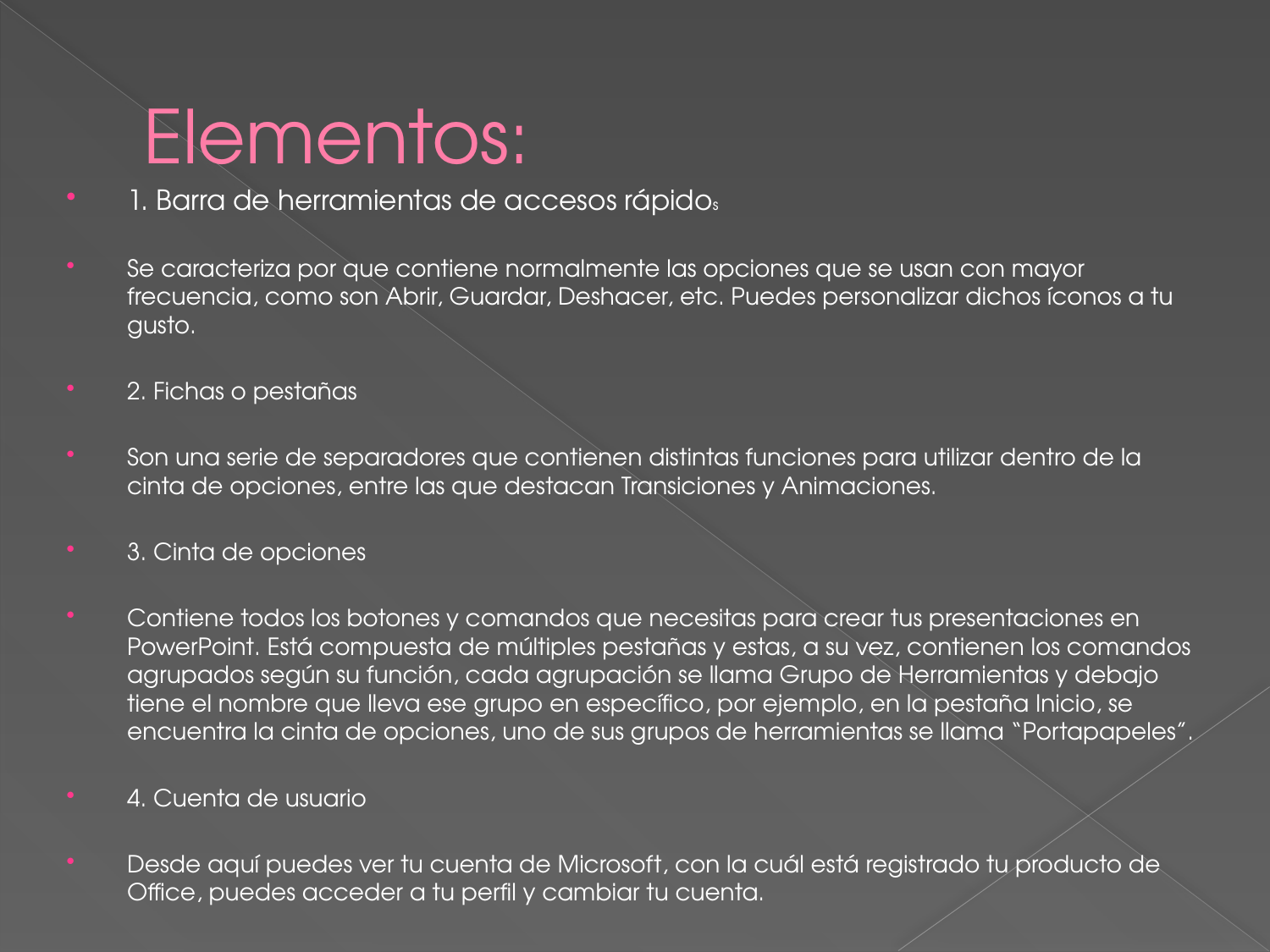

# Elementos:
1. Barra de herramientas de accesos rápidos

Se caracteriza por que contiene normalmente las opciones que se usan con mayor frecuencia, como son Abrir, Guardar, Deshacer, etc. Puedes personalizar dichos íconos a tu gusto.

2. Fichas o pestañas

Son una serie de separadores que contienen distintas funciones para utilizar dentro de la cinta de opciones, entre las que destacan Transiciones y Animaciones.

3. Cinta de opciones

Contiene todos los botones y comandos que necesitas para crear tus presentaciones en PowerPoint. Está compuesta de múltiples pestañas y estas, a su vez, contienen los comandos agrupados según su función, cada agrupación se llama Grupo de Herramientas y debajo tiene el nombre que lleva ese grupo en específico, por ejemplo, en la pestaña Inicio, se encuentra la cinta de opciones, uno de sus grupos de herramientas se llama “Portapapeles”.

4. Cuenta de usuario

Desde aquí puedes ver tu cuenta de Microsoft, con la cuál está registrado tu producto de Office, puedes acceder a tu perfil y cambiar tu cuenta.